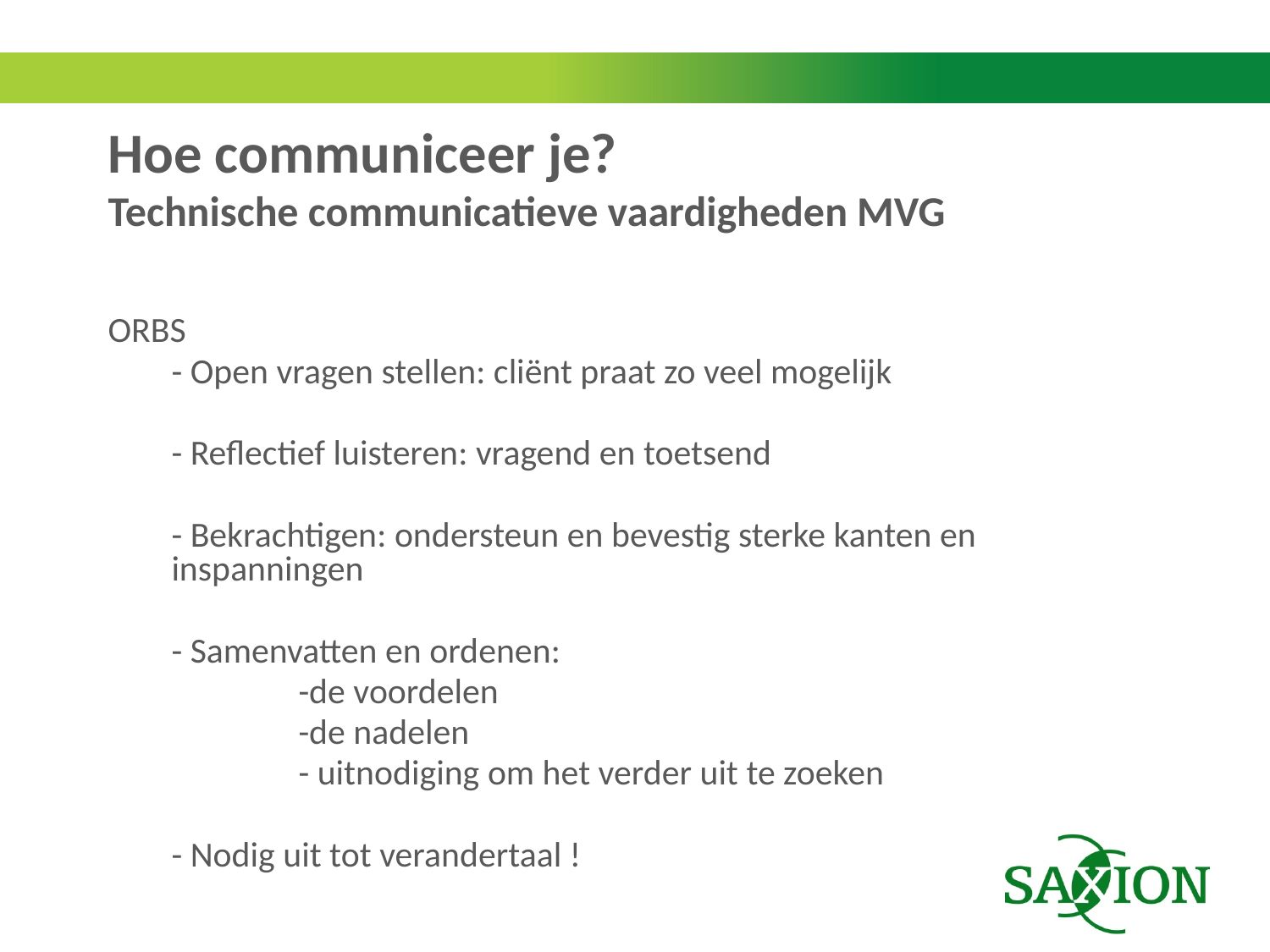

# Hoe communiceer je? Technische communicatieve vaardigheden MVG
ORBS
- Open vragen stellen: cliënt praat zo veel mogelijk

- Reflectief luisteren: vragend en toetsend

- Bekrachtigen: ondersteun en bevestig sterke kanten en inspanningen

- Samenvatten en ordenen:
-de voordelen
-de nadelen
- uitnodiging om het verder uit te zoeken

- Nodig uit tot verandertaal !